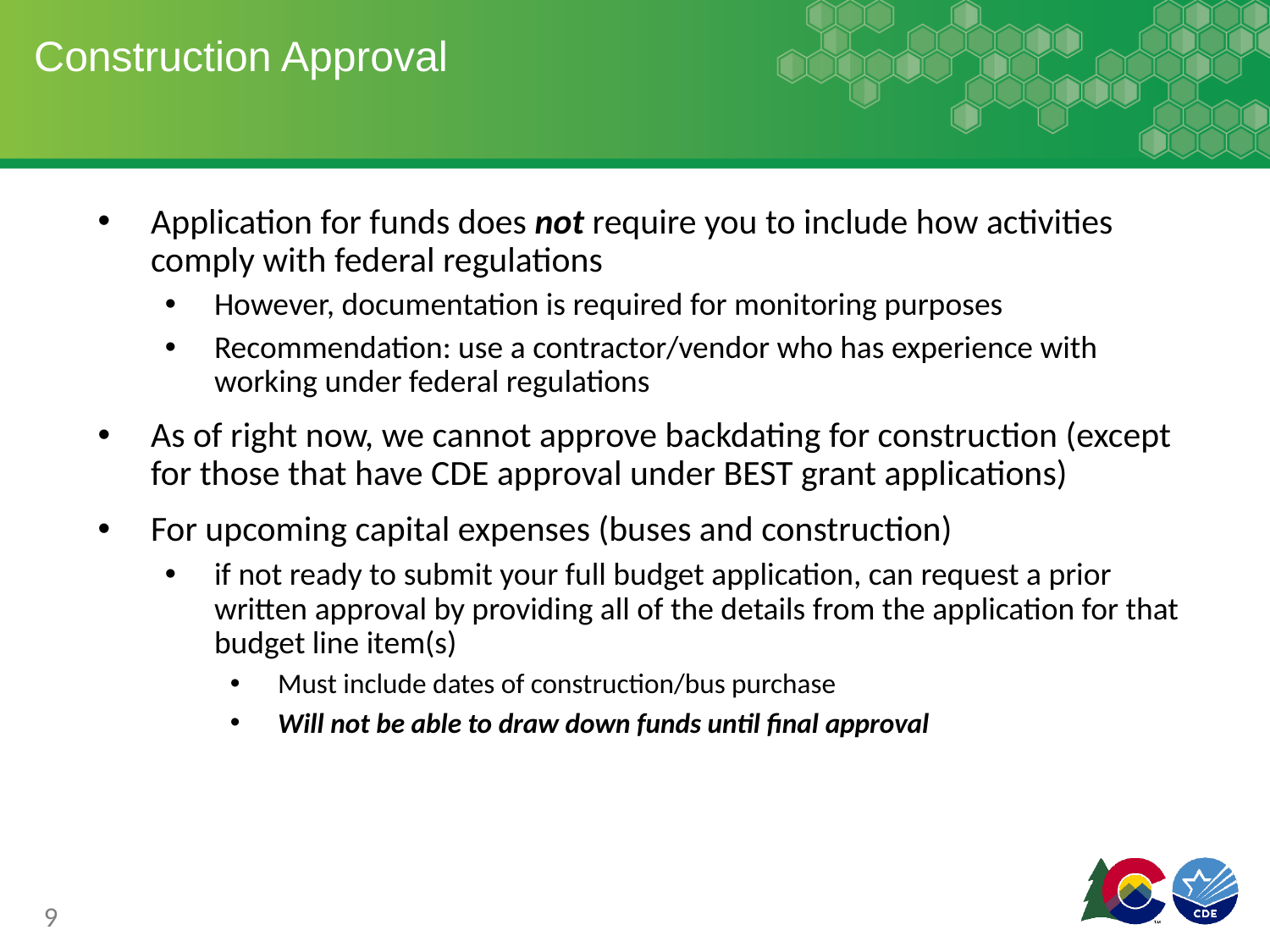

# Construction Approval
Application for funds does not require you to include how activities comply with federal regulations
However, documentation is required for monitoring purposes
Recommendation: use a contractor/vendor who has experience with working under federal regulations
As of right now, we cannot approve backdating for construction (except for those that have CDE approval under BEST grant applications)
For upcoming capital expenses (buses and construction)
if not ready to submit your full budget application, can request a prior written approval by providing all of the details from the application for that budget line item(s)
Must include dates of construction/bus purchase
Will not be able to draw down funds until final approval
9